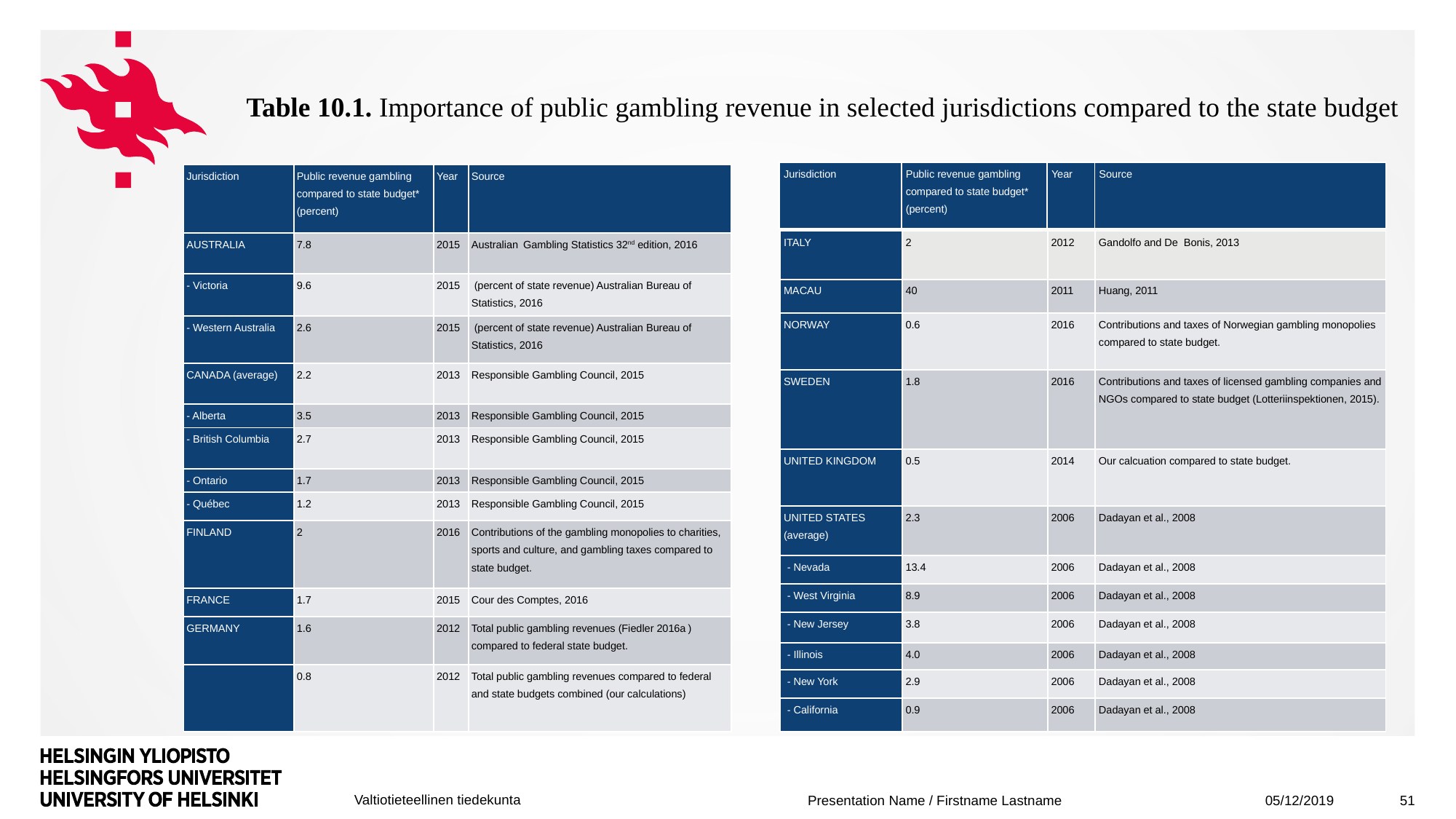

# Table 10.1. Importance of public gambling revenue in selected jurisdictions compared to the state budget
| Jurisdiction | Public revenue gambling compared to state budget\* (percent) | Year | Source |
| --- | --- | --- | --- |
| Jurisdiction | Public revenue gambling compared to state budget\* (percent) | Year | Source |
| --- | --- | --- | --- |
| AUSTRALIA | 7.8 | 2015 | Australian  Gambling Statistics 32nd edition, 2016 |
| - Victoria | 9.6 | 2015 | (percent of state revenue) Australian Bureau of Statistics, 2016 |
| - Western Australia | 2.6 | 2015 | (percent of state revenue) Australian Bureau of Statistics, 2016 |
| CANADA (average) | 2.2 | 2013 | Responsible Gambling Council, 2015 |
| - Alberta | 3.5 | 2013 | Responsible Gambling Council, 2015 |
| - British Columbia | 2.7 | 2013 | Responsible Gambling Council, 2015 |
| - Ontario | 1.7 | 2013 | Responsible Gambling Council, 2015 |
| - Québec | 1.2 | 2013 | Responsible Gambling Council, 2015 |
| FINLAND | 2 | 2016 | Contributions of the gambling monopolies to charities, sports and culture, and gambling taxes compared to state budget. |
| FRANCE | 1.7 | 2015 | Cour des Comptes, 2016 |
| GERMANY | 1.6 | 2012 | Total public gambling revenues (Fiedler 2016a ) compared to federal state budget. |
|  | 0.8 | 2012 | Total public gambling revenues compared to federal and state budgets combined (our calculations) |
| ITALY | 2 | 2012 | Gandolfo and De  Bonis, 2013 |
| --- | --- | --- | --- |
| MACAU | 40 | 2011 | Huang, 2011 |
| NORWAY | 0.6 | 2016 | Contributions and taxes of Norwegian gambling monopolies compared to state budget. |
| SWEDEN | 1.8 | 2016 | Contributions and taxes of licensed gambling companies and NGOs compared to state budget (Lotteriinspektionen, 2015). |
| UNITED KINGDOM | 0.5 | 2014 | Our calcuation compared to state budget. |
| UNITED STATES (average) | 2.3 | 2006 | Dadayan et al., 2008 |
| - Nevada | 13.4 | 2006 | Dadayan et al., 2008 |
| - West Virginia | 8.9 | 2006 | Dadayan et al., 2008 |
| - New Jersey | 3.8 | 2006 | Dadayan et al., 2008 |
| - Illinois | 4.0 | 2006 | Dadayan et al., 2008 |
| - New York | 2.9 | 2006 | Dadayan et al., 2008 |
| - California | 0.9 | 2006 | Dadayan et al., 2008 |
05/12/2019
51
Presentation Name / Firstname Lastname